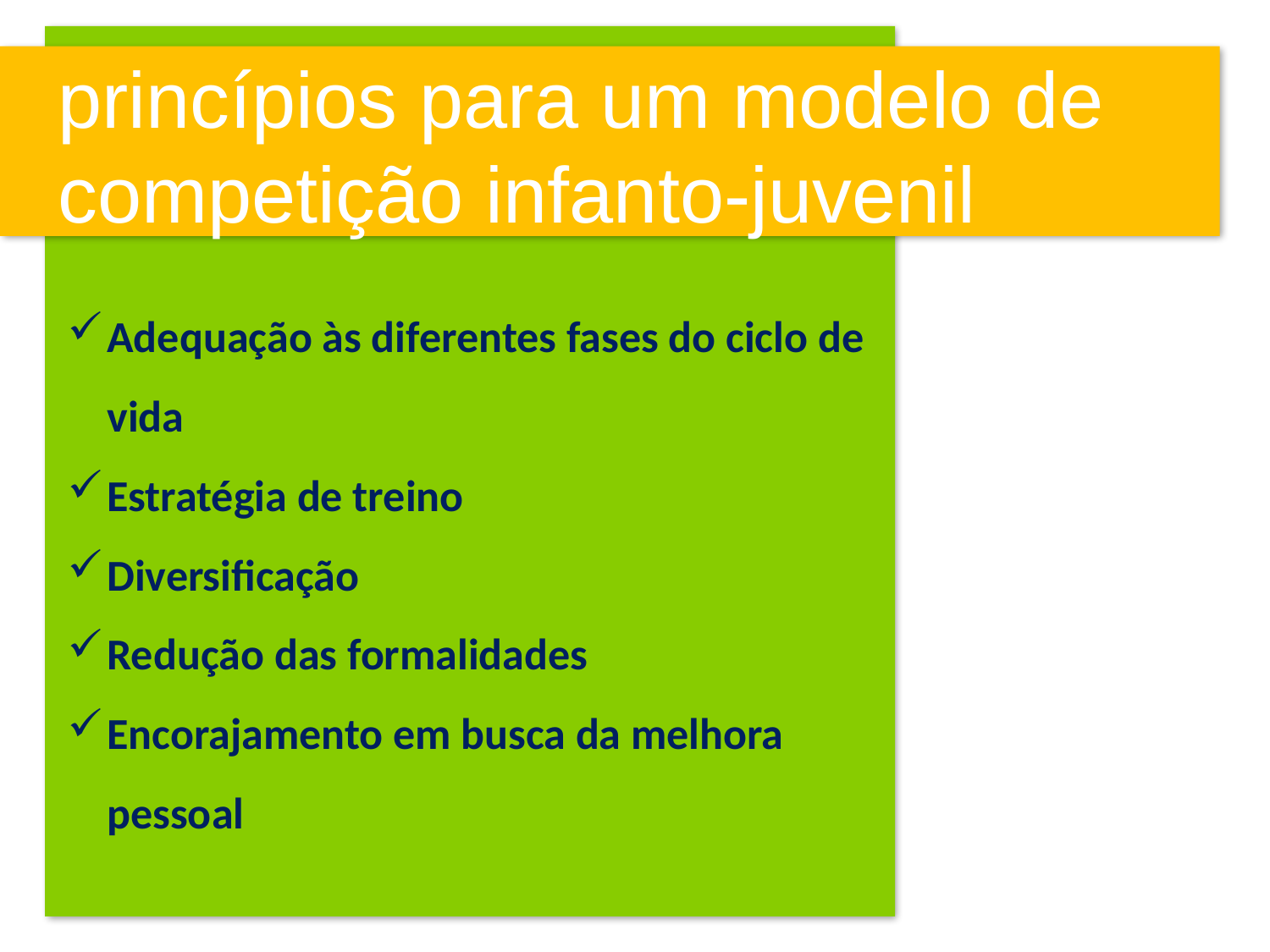

# princípios para um modelo de competição infanto-juvenil

Adequação às diferentes fases do ciclo de vida
Estratégia de treino
Diversificação
Redução das formalidades
Encorajamento em busca da melhora pessoal